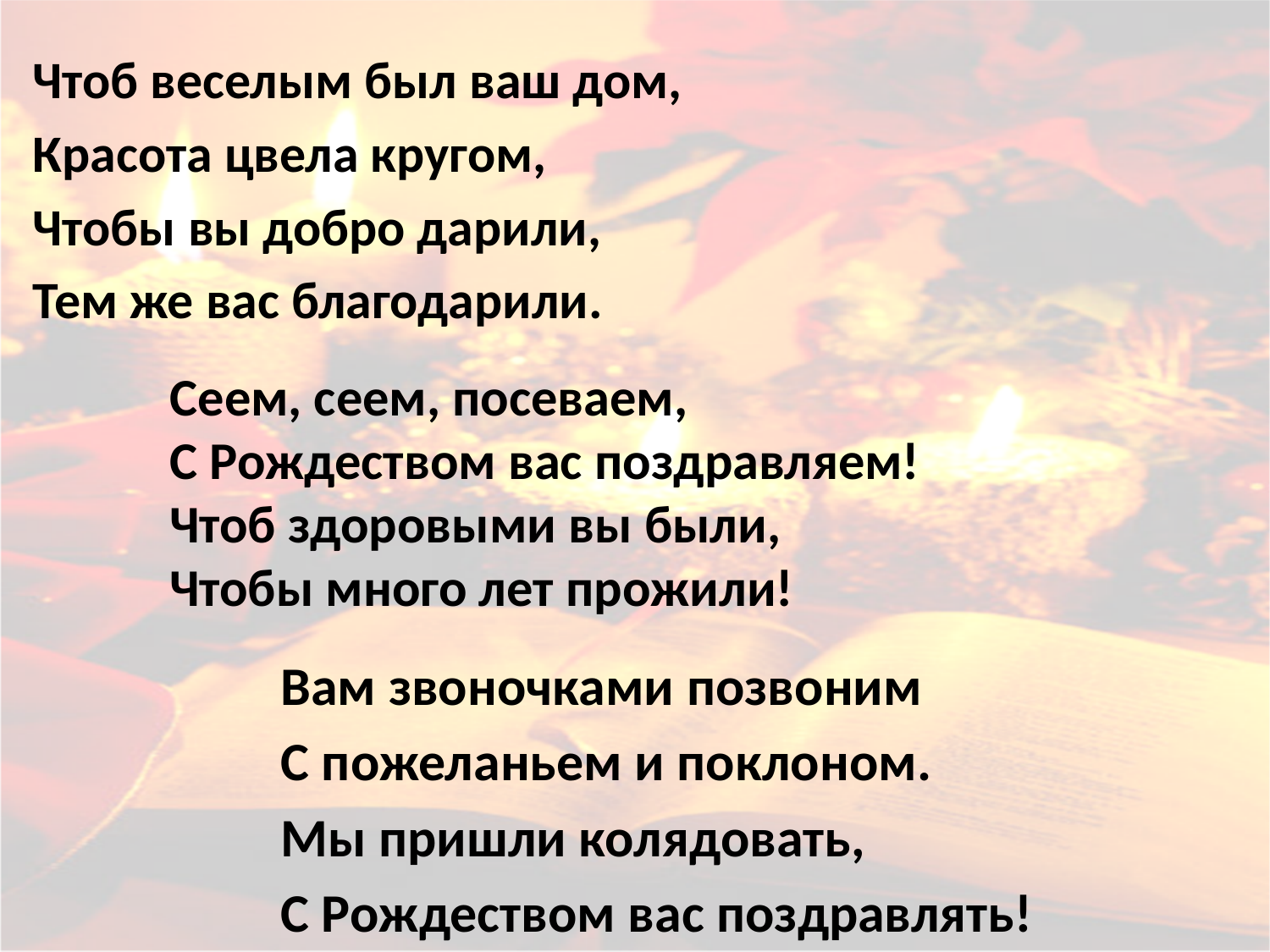

Чтоб веселым был ваш дом,
Красота цвела кругом,
Чтобы вы добро дарили,
Тем же вас благодарили.

    Сеем, сеем, посеваем,
С Рождеством вас поздравляем!
Чтоб здоровыми вы были,
Чтобы много лет прожили!
Вам звоночками позвоним
С пожеланьем и поклоном.
Мы пришли колядовать,
С Рождеством вас поздравлять!